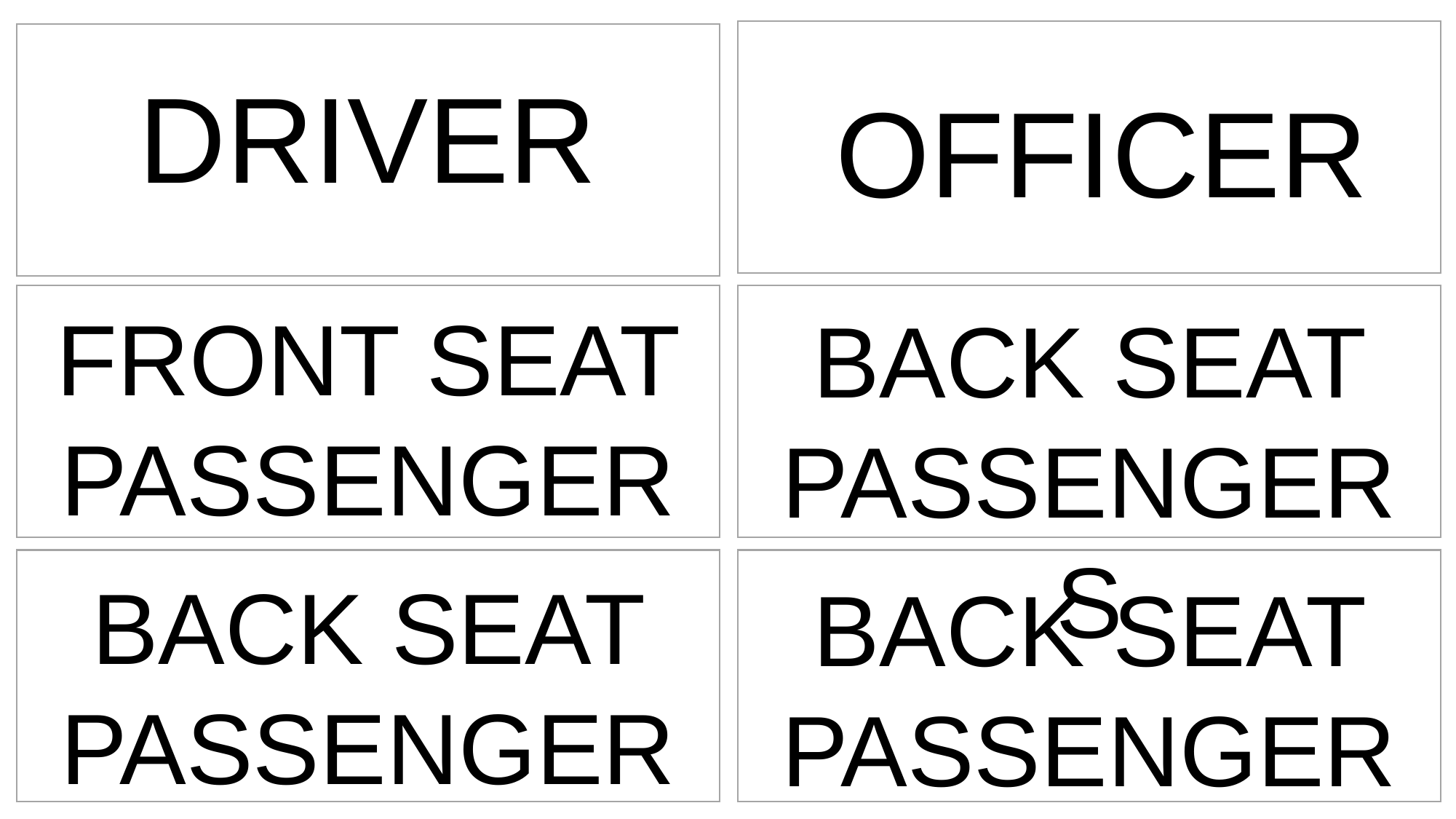

DRIVER
OFFICER

FRONT SEAT PASSENGER
BACK SEAT PASSENGERS

BACK SEAT PASSENGERS
BACK SEAT PASSENGERS